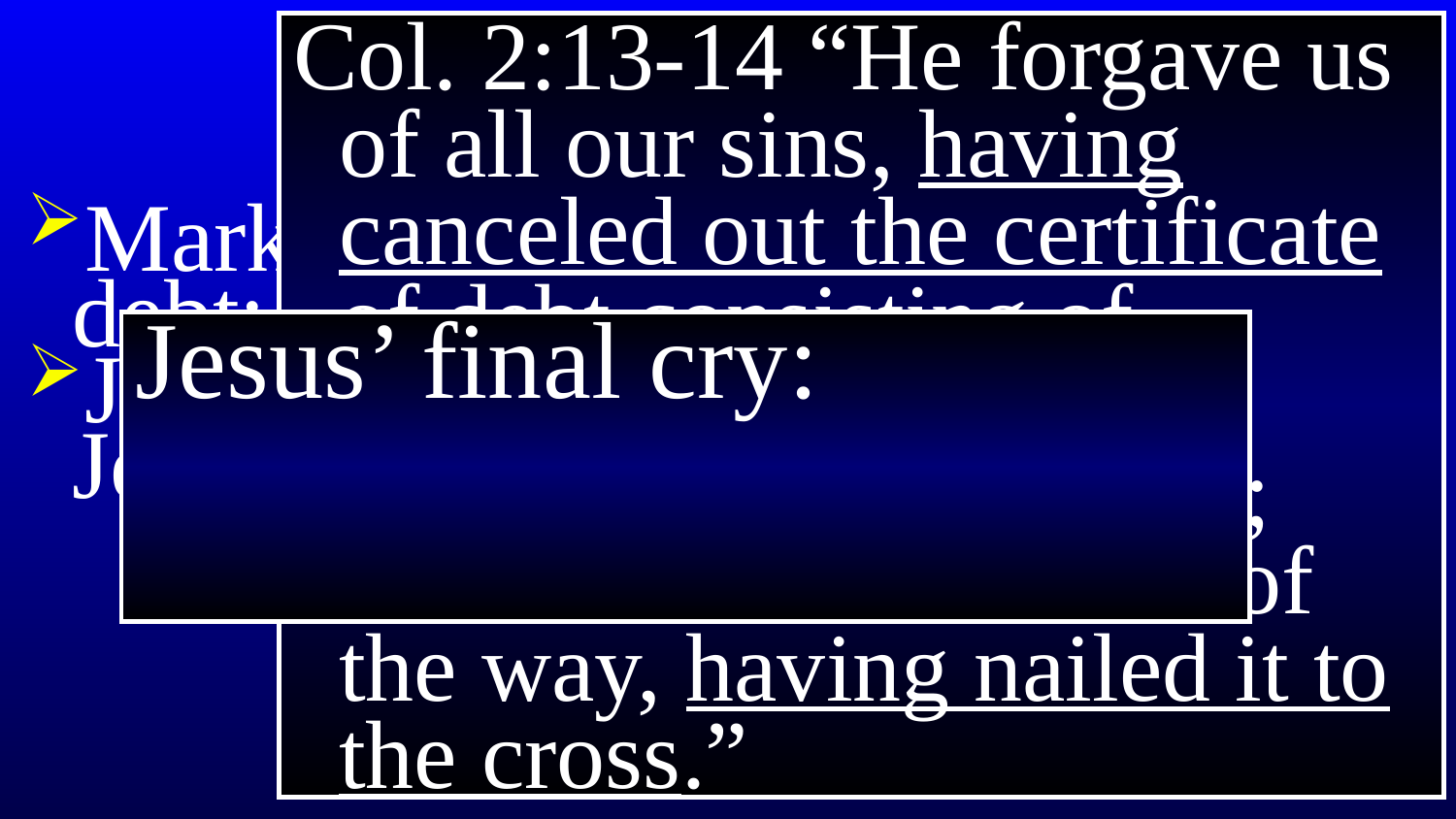

Col. 2:13-14 “He forgave us of all our sins, having canceled out the certificate of debt consisting of decrees against us and which was hostile to us; and he has taken it out of the way, having nailed it to the cross.”
# The Cross
Mark 15:26 Jesus’ certificate of debt:
Jesus’ crime = being king of the Jews
Jesus’ final cry: